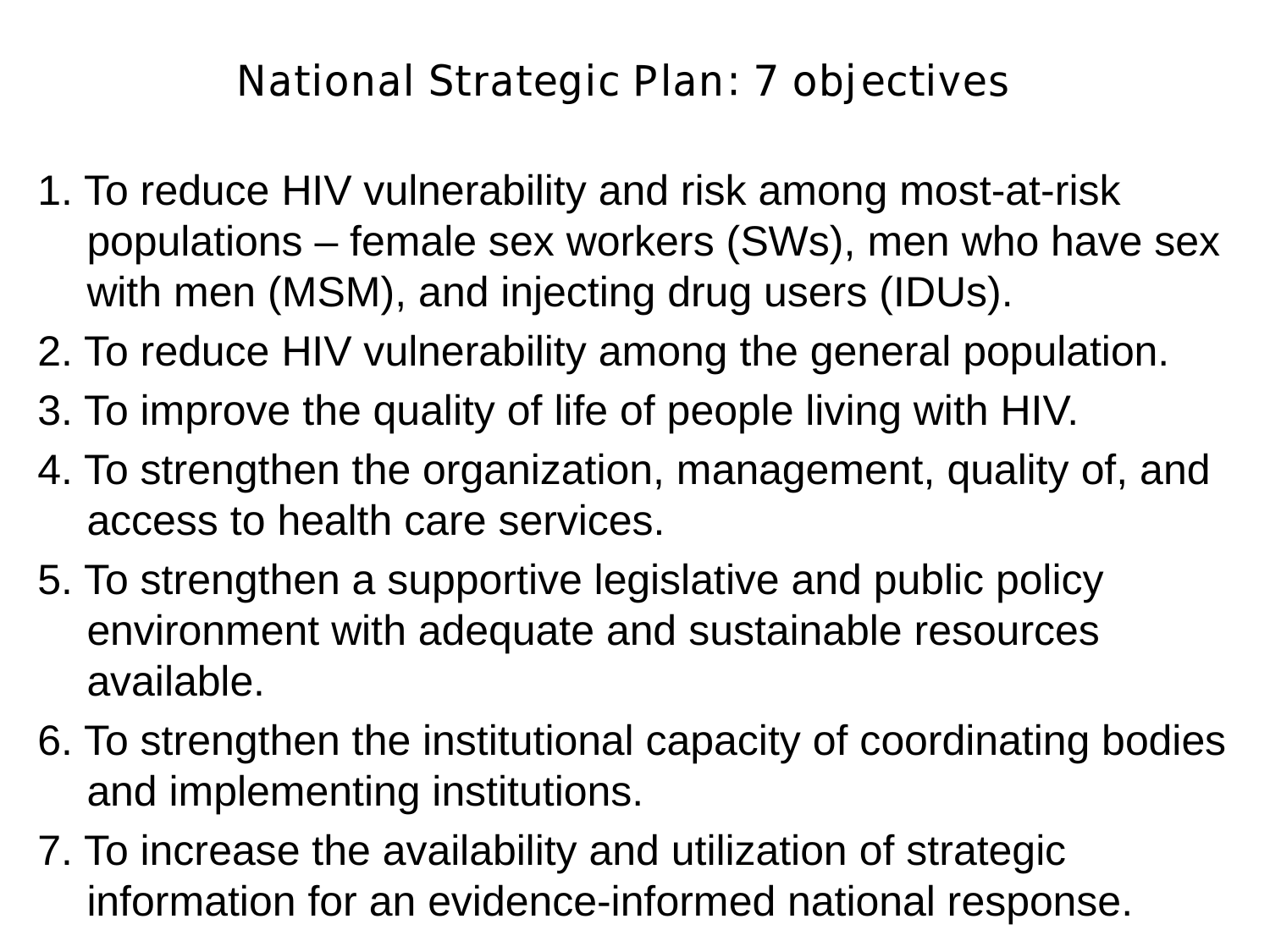

# National Strategic Plan: 7 objectives
1. To reduce HIV vulnerability and risk among most-at-risk populations – female sex workers (SWs), men who have sex with men (MSM), and injecting drug users (IDUs).
2. To reduce HIV vulnerability among the general population.
3. To improve the quality of life of people living with HIV.
4. To strengthen the organization, management, quality of, and access to health care services.
5. To strengthen a supportive legislative and public policy environment with adequate and sustainable resources available.
6. To strengthen the institutional capacity of coordinating bodies and implementing institutions.
7. To increase the availability and utilization of strategic information for an evidence-informed national response.